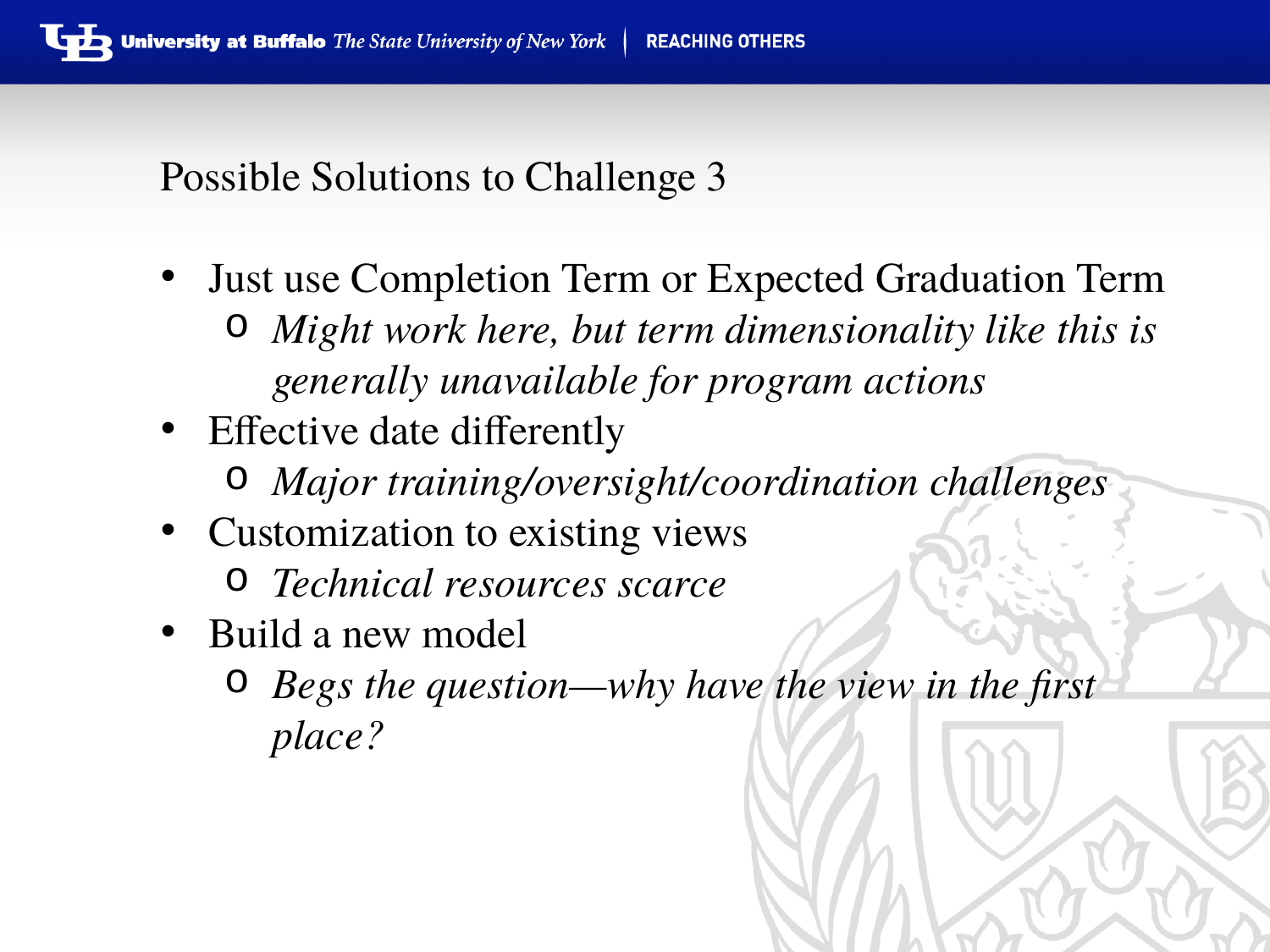

Possible Solutions to Challenge 3

Just use Completion Term or Expected Graduation Term
Might work here, but term dimensionality like this is generally unavailable for program actions
Effective date differently
Major training/oversight/coordination challenges
Customization to existing views
Technical resources scarce
Build a new model
Begs the question—why have the view in the first place?